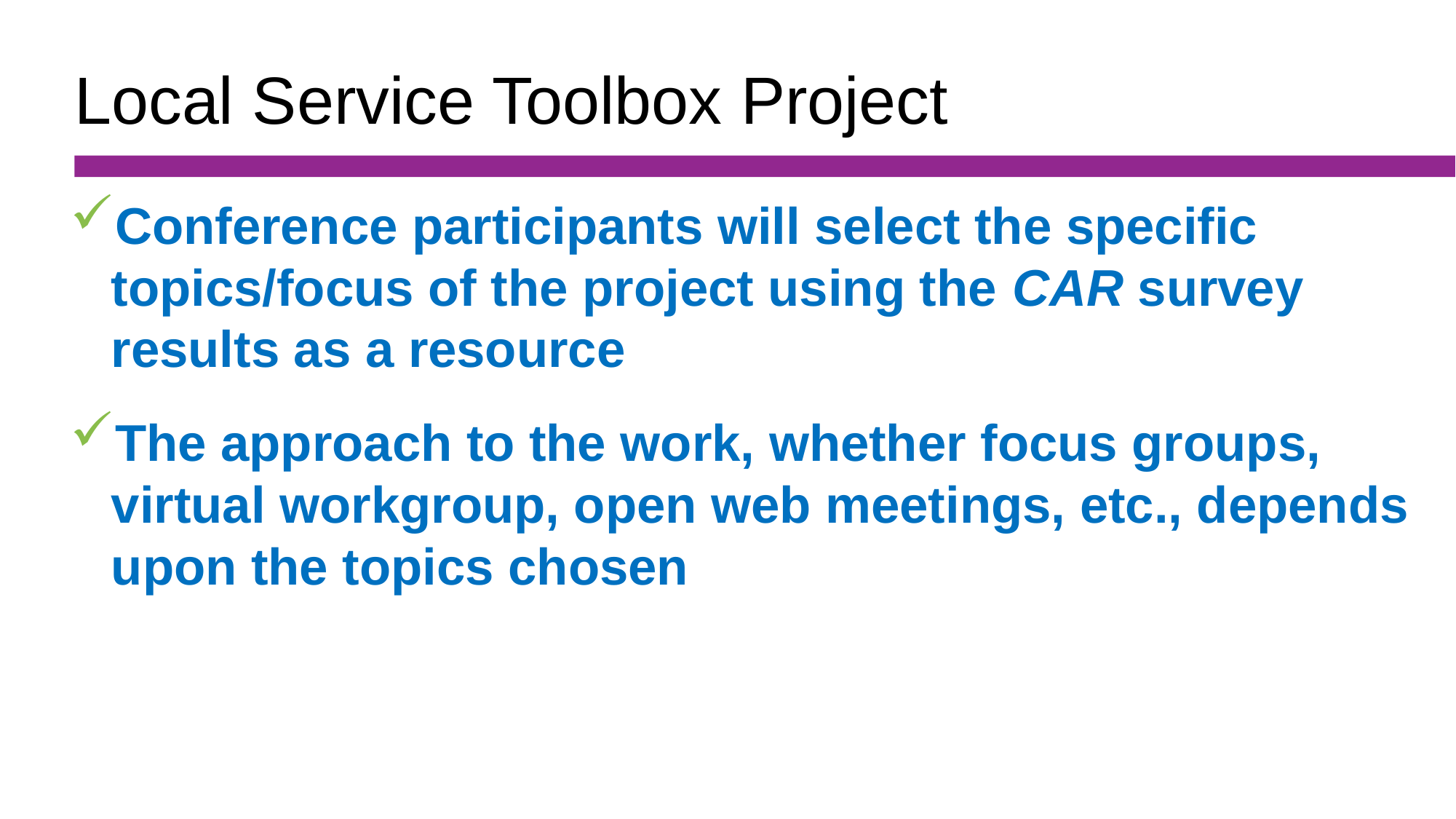

Local Service Toolbox Project

Conference participants will select the specific topics/focus of the project using the CAR survey results as a resource
The approach to the work, whether focus groups, virtual workgroup, open web meetings, etc., depends upon the topics chosen